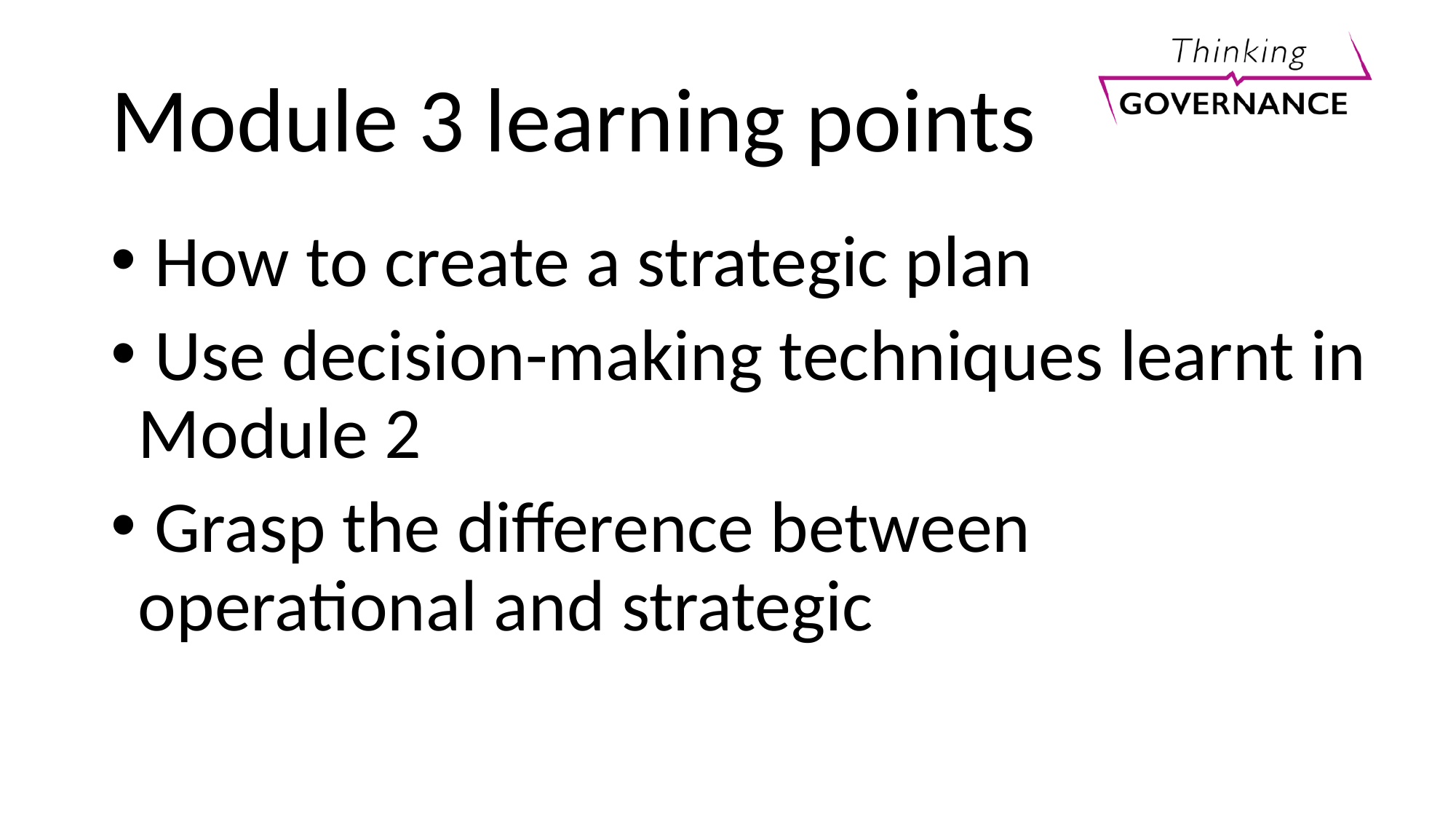

# Module 3 learning points
 How to create a strategic plan
 Use decision-making techniques learnt in Module 2
 Grasp the difference between operational and strategic